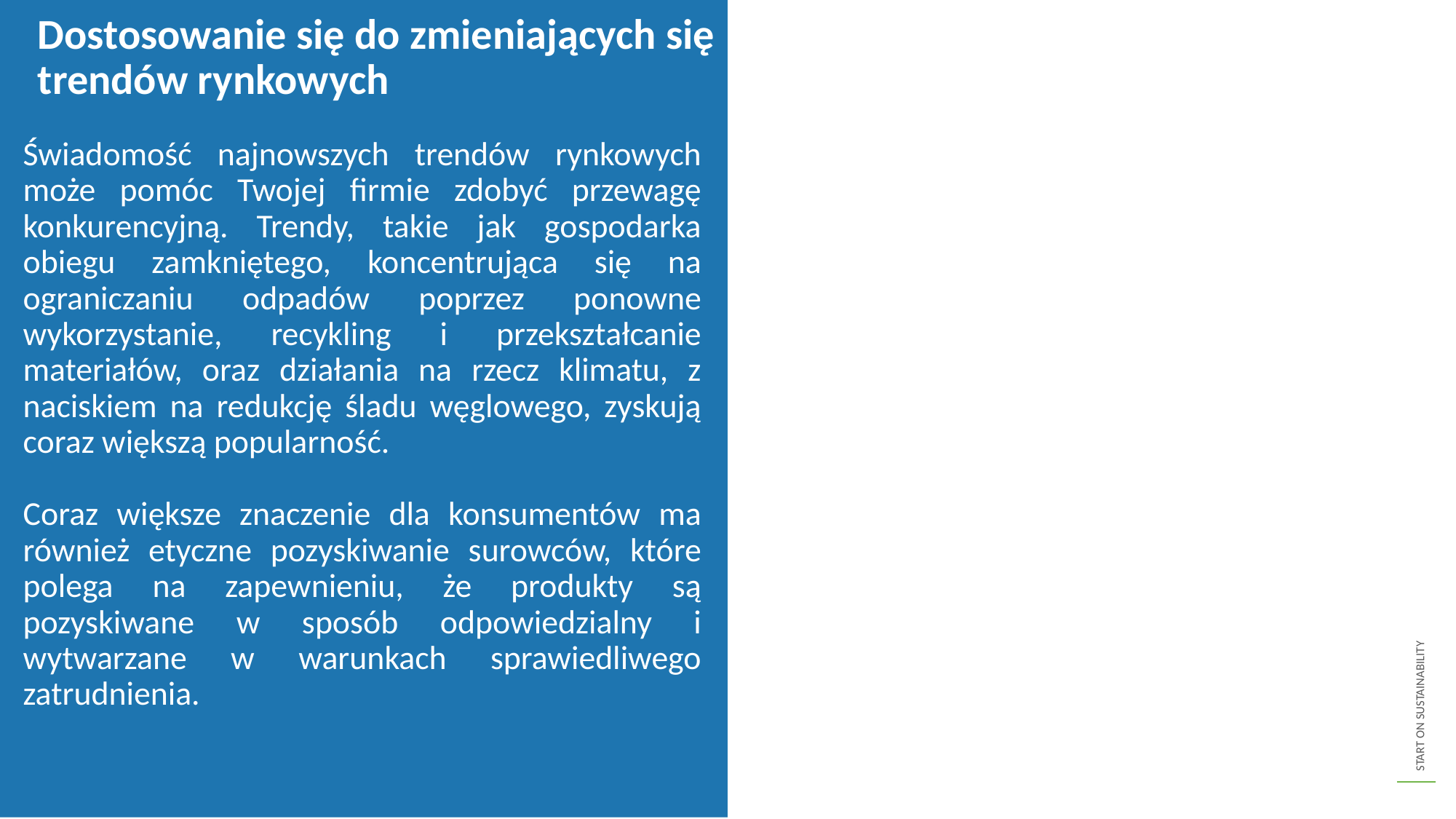

Dostosowanie się do zmieniających się trendów rynkowych
Świadomość najnowszych trendów rynkowych może pomóc Twojej firmie zdobyć przewagę konkurencyjną. Trendy, takie jak gospodarka obiegu zamkniętego, koncentrująca się na ograniczaniu odpadów poprzez ponowne wykorzystanie, recykling i przekształcanie materiałów, oraz działania na rzecz klimatu, z naciskiem na redukcję śladu węglowego, zyskują coraz większą popularność.

Coraz większe znaczenie dla konsumentów ma również etyczne pozyskiwanie surowców, które polega na zapewnieniu, że produkty są pozyskiwane w sposób odpowiedzialny i wytwarzane w warunkach sprawiedliwego zatrudnienia.